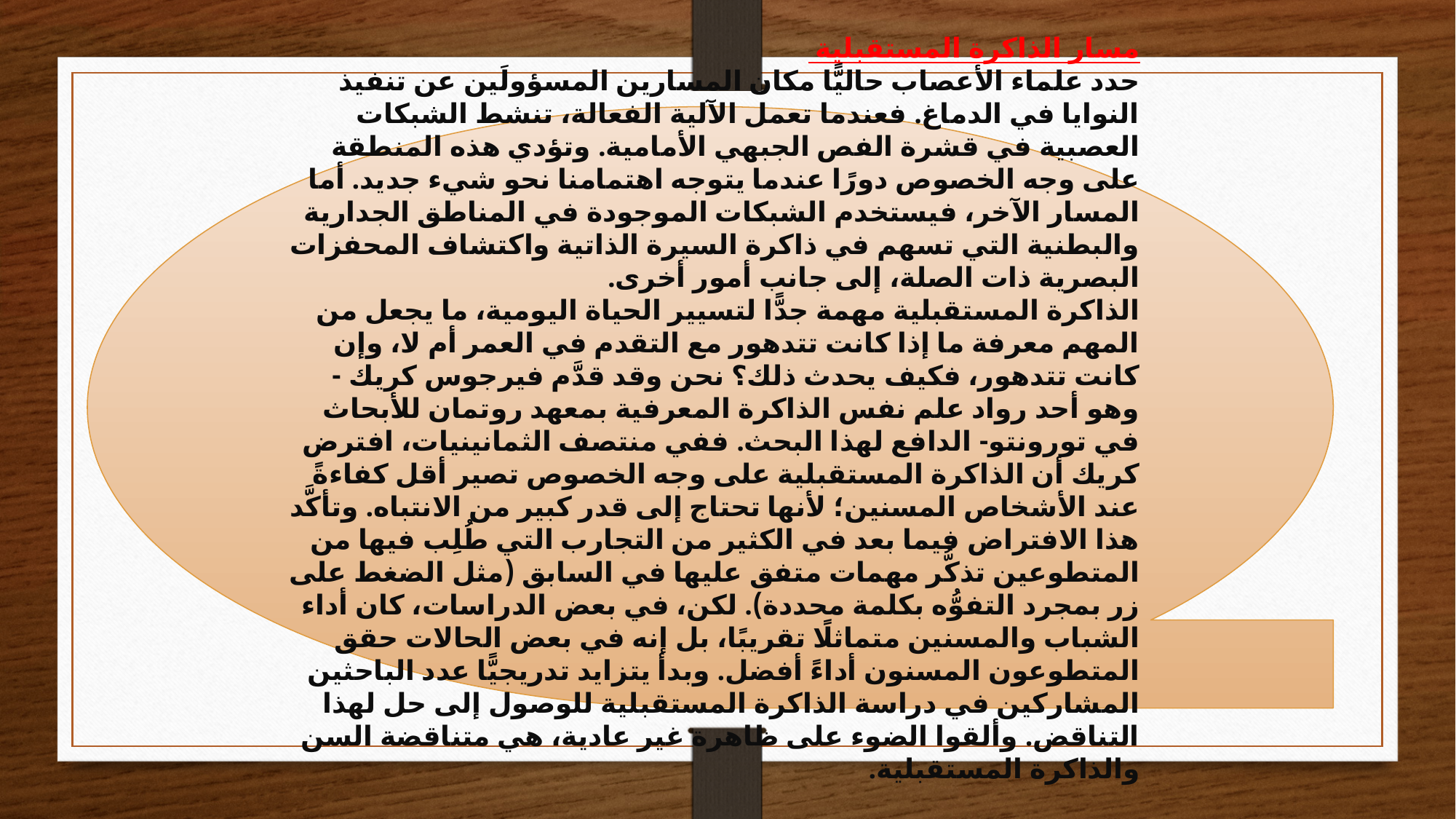

مسار الذاكرة المستقبلية ‏
حدد علماء الأعصاب حاليًّا مكان المسارين المسؤولَين عن تنفيذ النوايا في الدماغ. فعندما تعمل الآلية ‏الفعالة، تنشط الشبكات العصبية في قشرة الفص الجبهي الأمامية. وتؤدي هذه المنطقة على وجه الخصوص ‏دورًا عندما يتوجه اهتمامنا نحو شيء جديد. أما المسار الآخر، فيستخدم الشبكات الموجودة في المناطق ‏الجدارية والبطنية التي تسهم في ذاكرة السيرة الذاتية واكتشاف المحفزات البصرية ذات الصلة، إلى جانب أمور ‏أخرى.‏
الذاكرة المستقبلية مهمة جدًّا لتسيير الحياة اليومية، ما يجعل من المهم معرفة ما إذا كانت تتدهور مع التقدم ‏في العمر أم لا، وإن كانت تتدهور، فكيف يحدث ذلك؟ نحن وقد قدَّم ‏فيرجوس كريك -وهو أحد رواد علم نفس الذاكرة المعرفية بمعهد روتمان للأبحاث في تورونتو- الدافع لهذا ‏البحث. ففي منتصف الثمانينيات، افترض كريك أن الذاكرة المستقبلية على وجه الخصوص تصير أقل كفاءةً ‏عند الأشخاص المسنين؛ لأنها تحتاج إلى قدر كبير من الانتباه. وتأكَّد هذا الافتراض فيما بعد في الكثير من ‏التجارب التي طُلِب فيها من المتطوعين تذكُّر مهمات متفق عليها في السابق (مثل الضغط على زر بمجرد ‏التفوُّه بكلمة محددة). لكن، في بعض الدراسات، كان أداء الشباب والمسنين متماثلًا تقريبًا، بل إنه في بعض ‏الحالات حقق المتطوعون المسنون أداءً أفضل. وبدأ يتزايد تدريجيًّا عدد الباحثين المشاركين في دراسة الذاكرة ‏المستقبلية للوصول إلى حل لهذا التناقض. وألقوا الضوء على ظاهرة غير عادية، هي متناقضة السن والذاكرة ‏المستقبلية.‏